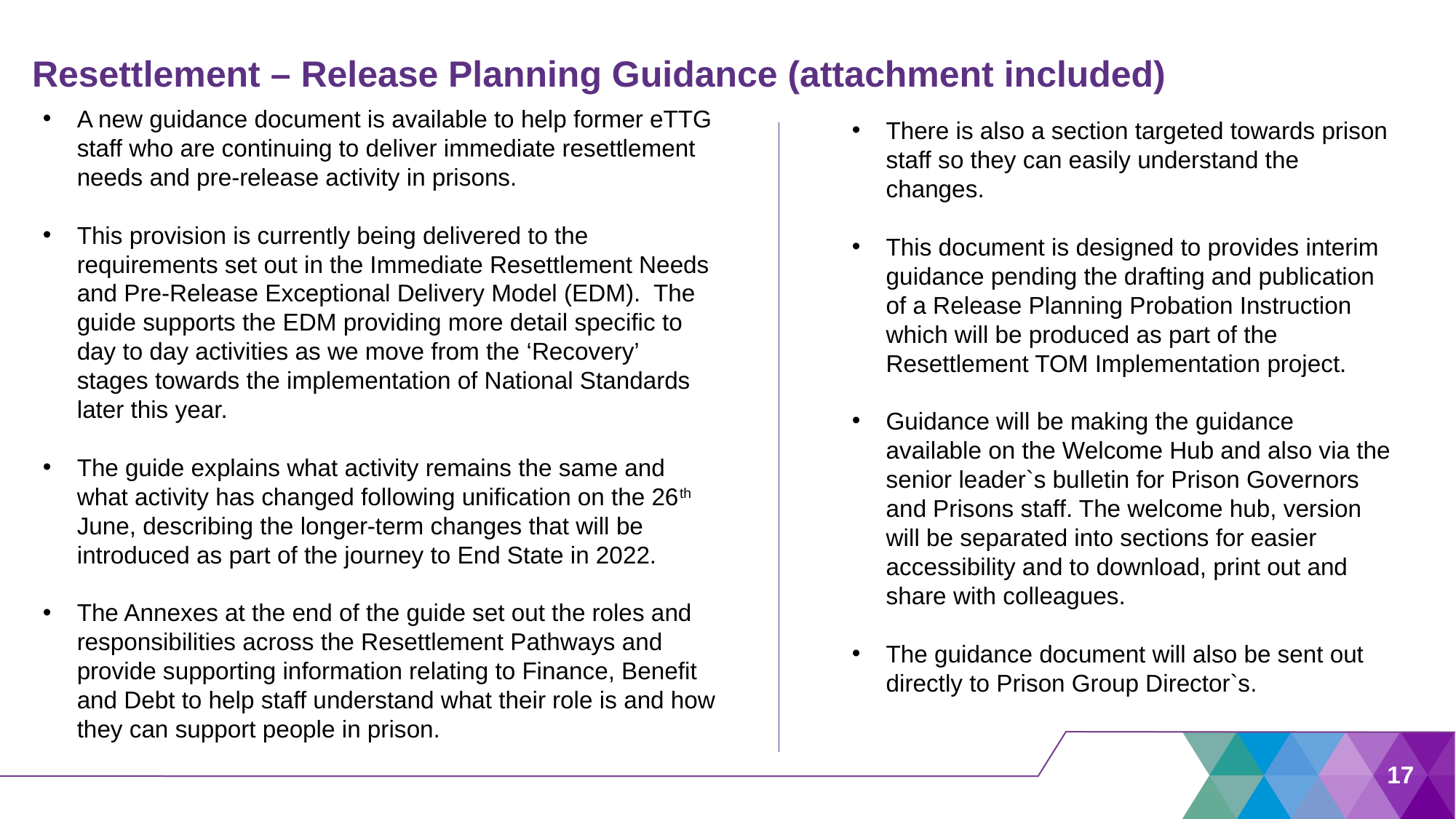

# Resettlement – Release Planning Guidance (attachment included)
A new guidance document is available to help former eTTG staff who are continuing to deliver immediate resettlement needs and pre-release activity in prisons.

This provision is currently being delivered to the requirements set out in the Immediate Resettlement Needs and Pre-Release Exceptional Delivery Model (EDM).  The guide supports the EDM providing more detail specific to day to day activities as we move from the ‘Recovery’ stages towards the implementation of National Standards later this year.

The guide explains what activity remains the same and what activity has changed following unification on the 26th June, describing the longer-term changes that will be introduced as part of the journey to End State in 2022.

The Annexes at the end of the guide set out the roles and responsibilities across the Resettlement Pathways and provide supporting information relating to Finance, Benefit and Debt to help staff understand what their role is and how they can support people in prison.

There is also a section targeted towards prison staff so they can easily understand the changes.

This document is designed to provides interim guidance pending the drafting and publication of a Release Planning Probation Instruction which will be produced as part of the Resettlement TOM Implementation project.

Guidance will be making the guidance available on the Welcome Hub and also via the senior leader`s bulletin for Prison Governors and Prisons staff. The welcome hub, version will be separated into sections for easier accessibility and to download, print out and share with colleagues.

The guidance document will also be sent out directly to Prison Group Director`s.
17